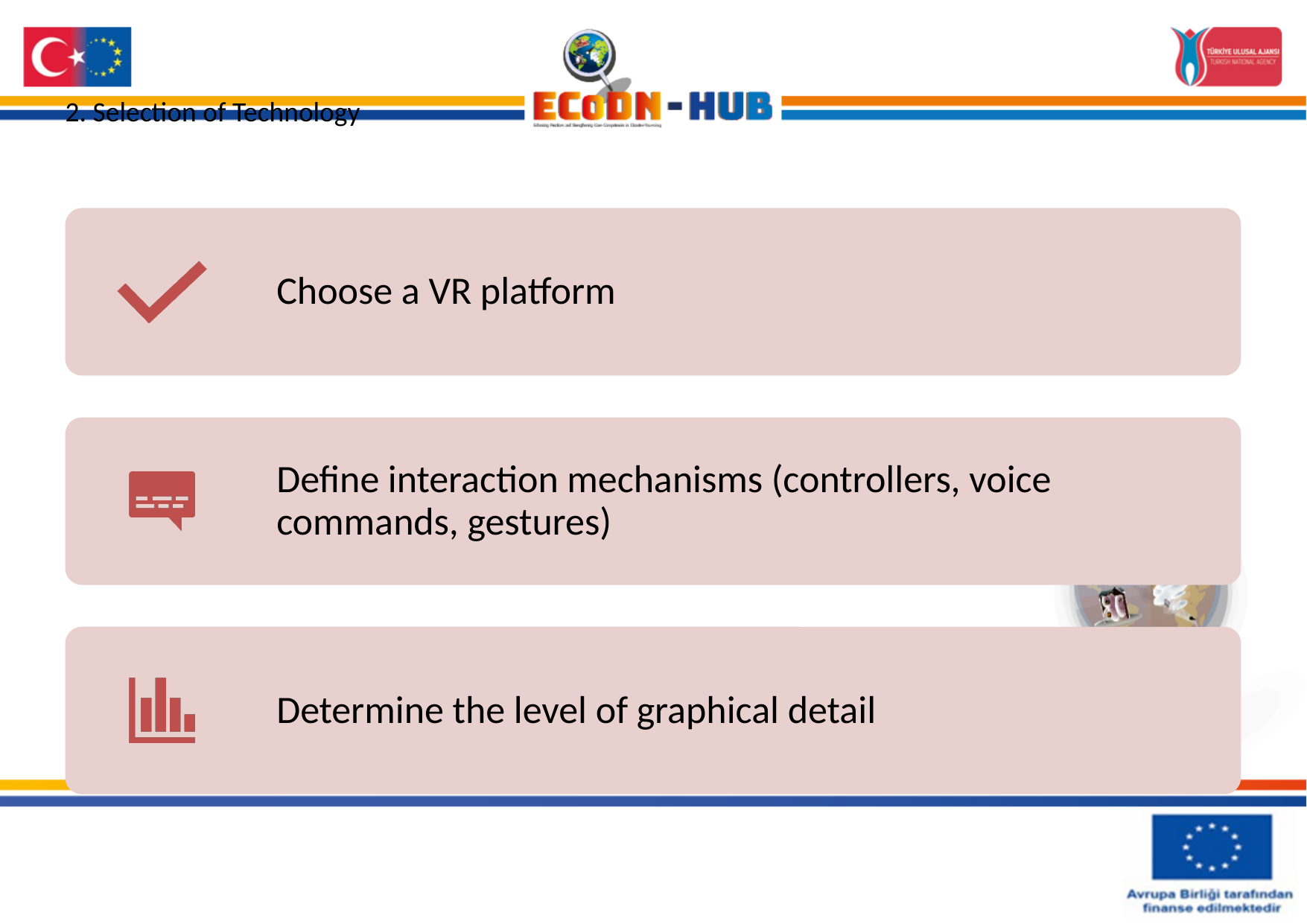

# 2. Selection of Technology
Choose a VR platform
Define interaction mechanisms (controllers, voice commands, gestures)
Determine the level of graphical detail